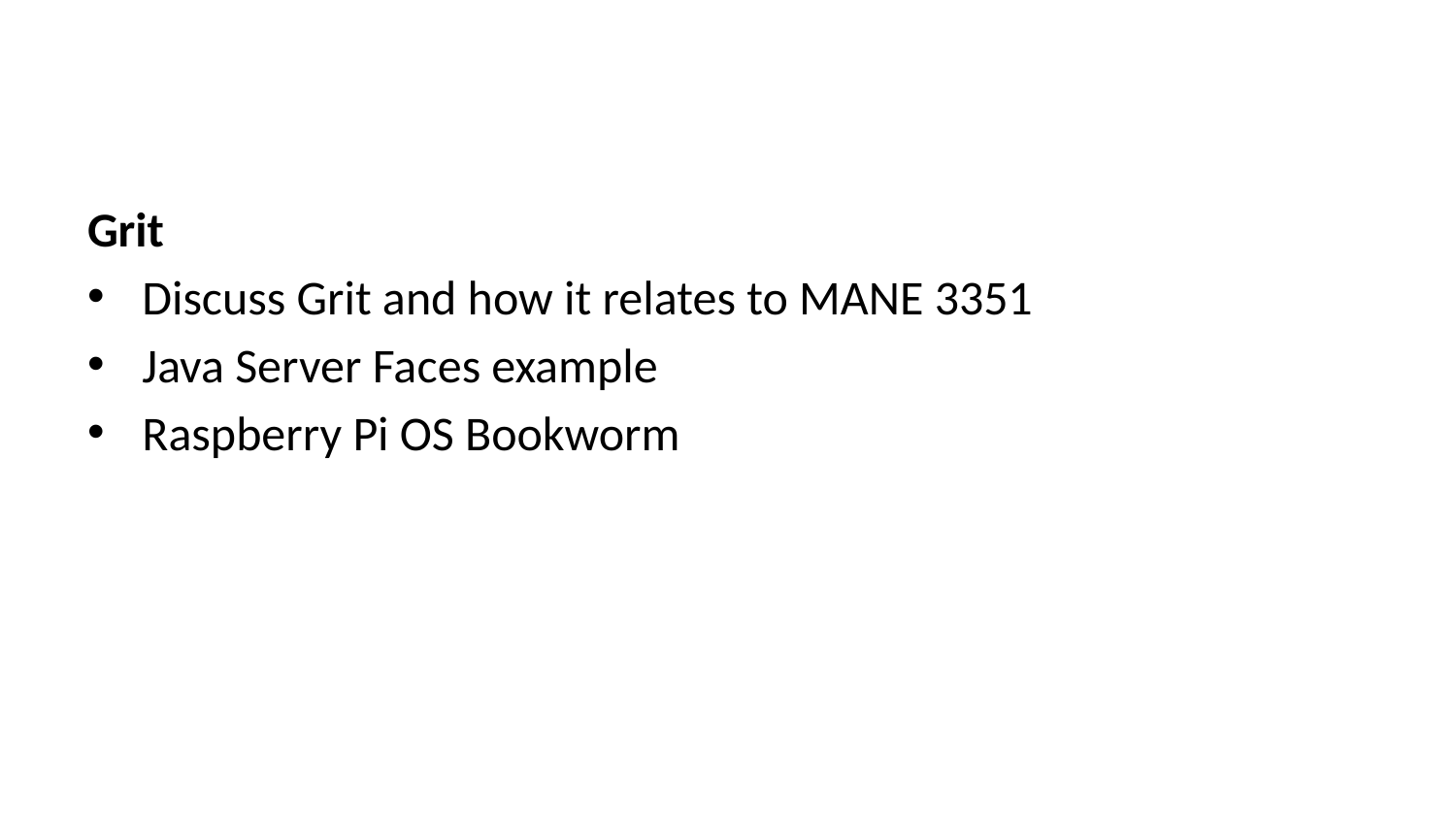

Grit
Discuss Grit and how it relates to MANE 3351
Java Server Faces example
Raspberry Pi OS Bookworm